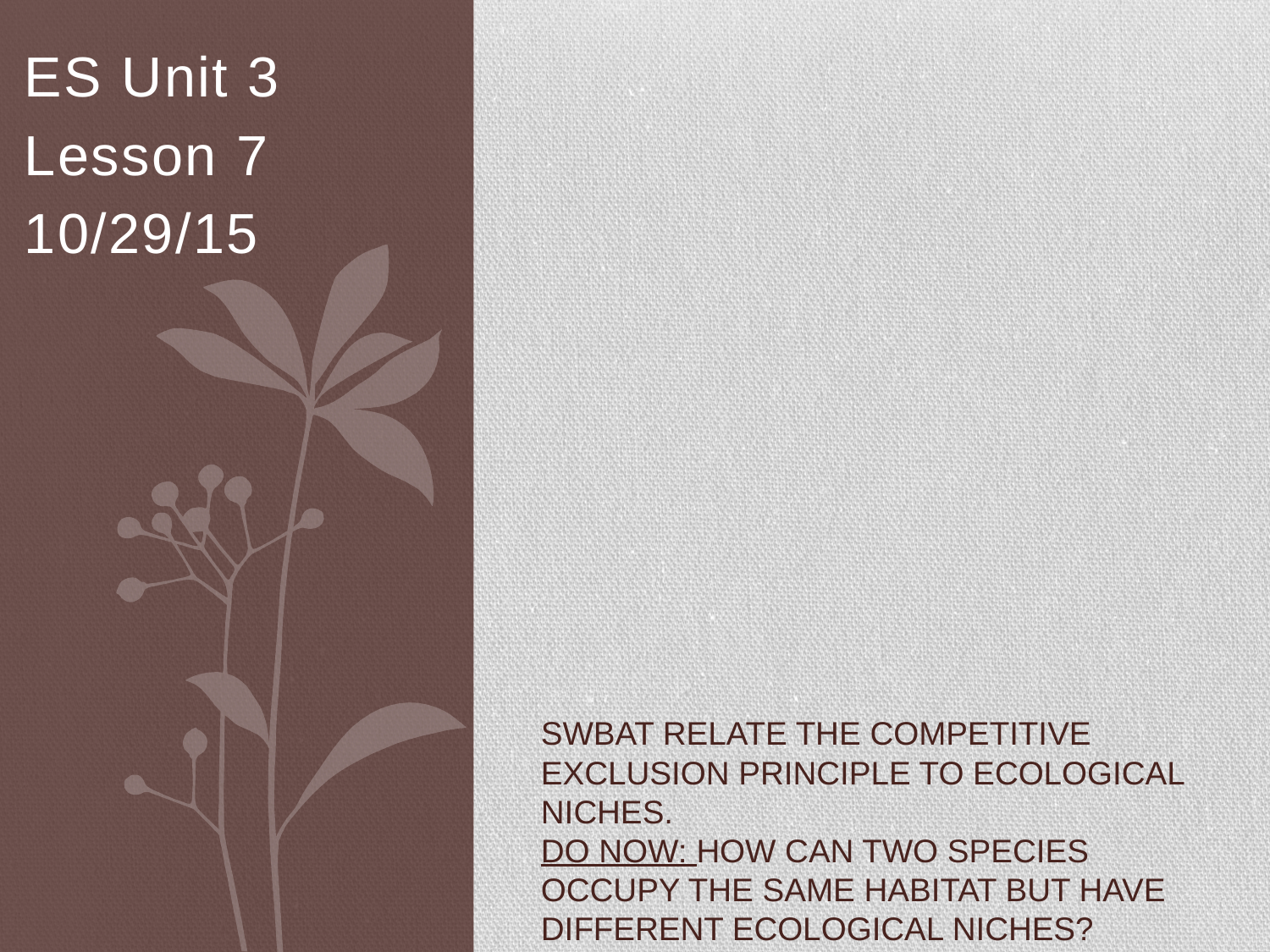

ES Unit 3
Lesson 7
10/29/15

# SWBAT relate the competitive exclusion principle to ecological niches. Do Now: How can two species occupy the same habitat but have different ecological niches?